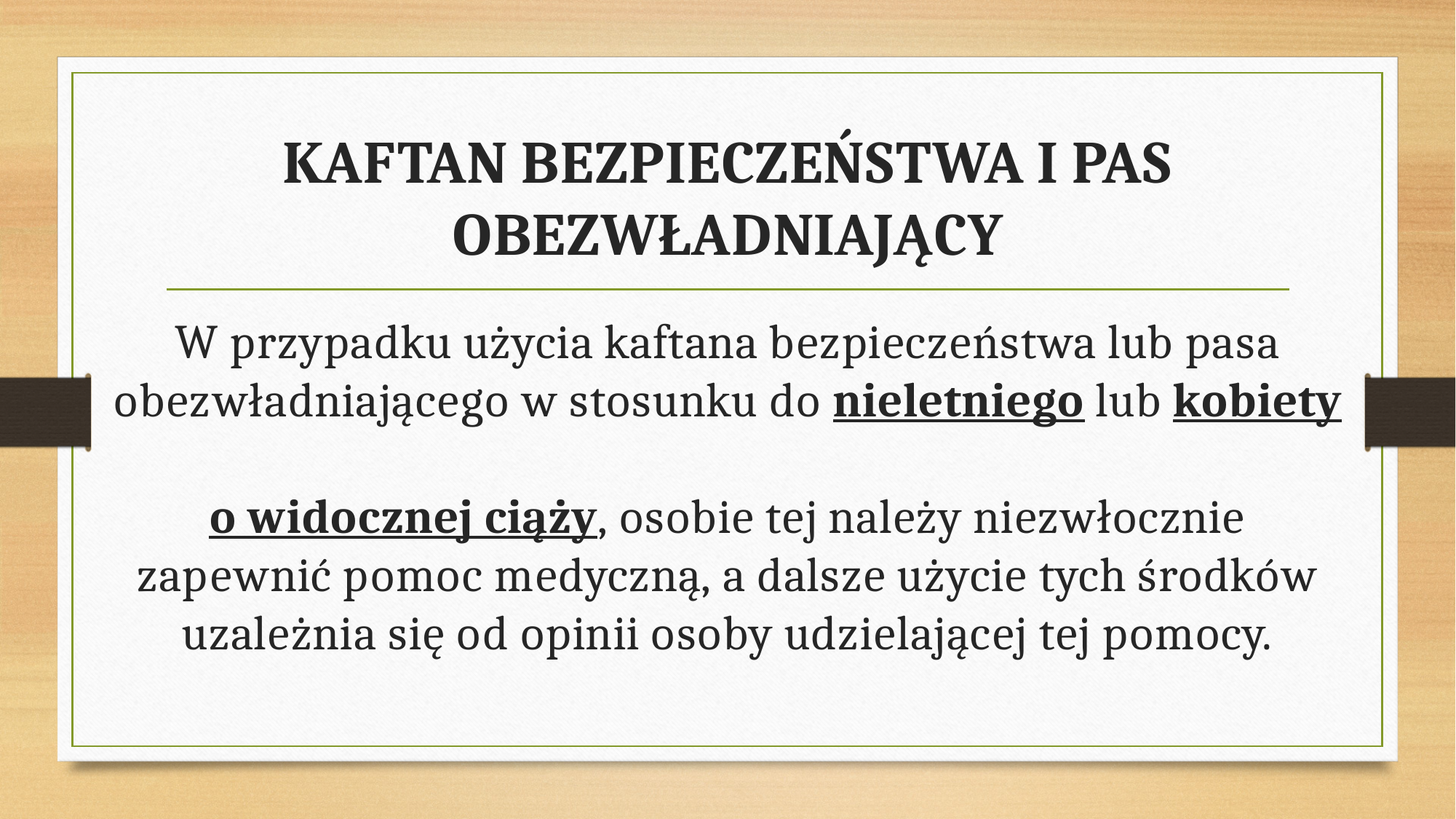

# KAFTAN BEZPIECZEŃSTWA I PAS OBEZWŁADNIAJĄCY
W przypadku użycia kaftana bezpieczeństwa lub pasa obezwładniającego w stosunku do nieletniego lub kobiety
o widocznej ciąży, osobie tej należy niezwłocznie zapewnić pomoc medyczną, a dalsze użycie tych środków uzależnia się od opinii osoby udzielającej tej pomocy.